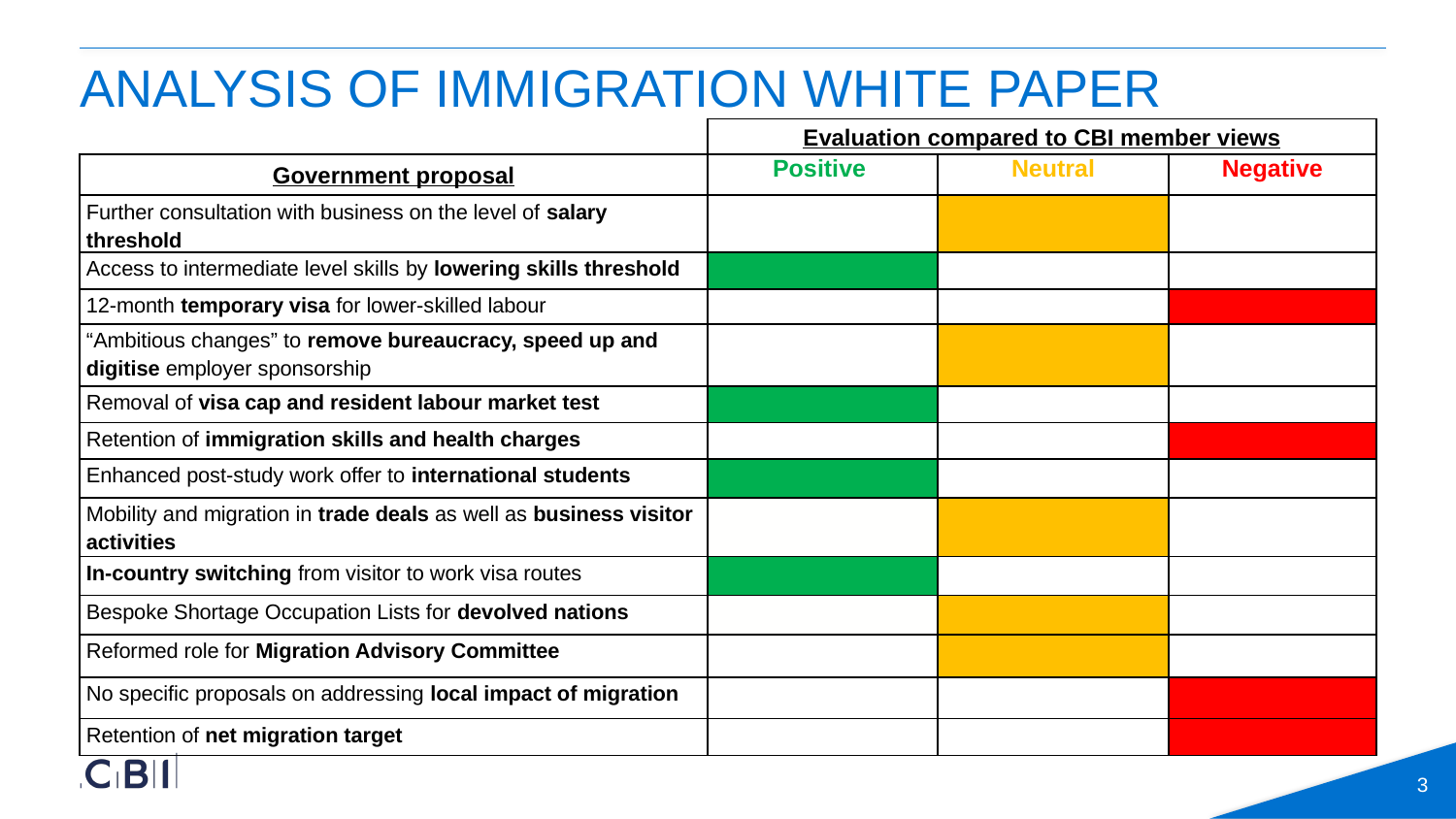

# Analysis of Immigration White Paper
|  | Evaluation compared to CBI member views |  |  |
| --- | --- | --- | --- |
| Government proposal | Positive | Neutral | Negative |
| Further consultation with business on the level of salary threshold |  |  |  |
| Access to intermediate level skills by lowering skills threshold |  |  |  |
| 12-month temporary visa for lower-skilled labour |  |  |  |
| “Ambitious changes” to remove bureaucracy, speed up and digitise employer sponsorship |  |  |  |
| Removal of visa cap and resident labour market test |  |  |  |
| Retention of immigration skills and health charges |  |  |  |
| Enhanced post-study work offer to international students |  |  |  |
| Mobility and migration in trade deals as well as business visitor activities |  |  |  |
| In-country switching from visitor to work visa routes |  |  |  |
| Bespoke Shortage Occupation Lists for devolved nations |  |  |  |
| Reformed role for Migration Advisory Committee |  |  |  |
| No specific proposals on addressing local impact of migration |  |  |  |
| Retention of net migration target |  |  |  |